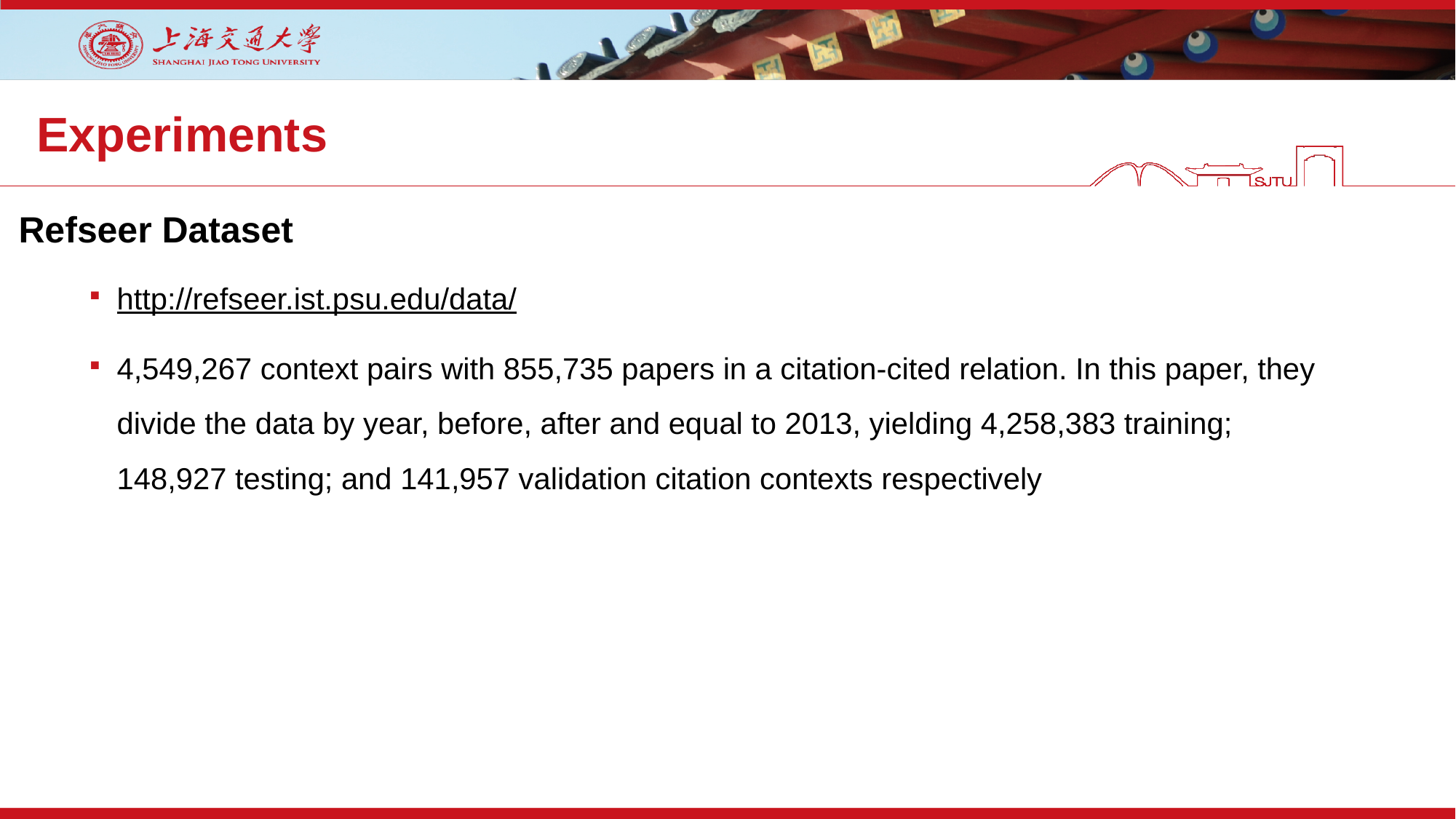

# Experiments
Refseer Dataset
http://refseer.ist.psu.edu/data/
4,549,267 context pairs with 855,735 papers in a citation-cited relation. In this paper, they divide the data by year, before, after and equal to 2013, yielding 4,258,383 training; 148,927 testing; and 141,957 validation citation contexts respectively